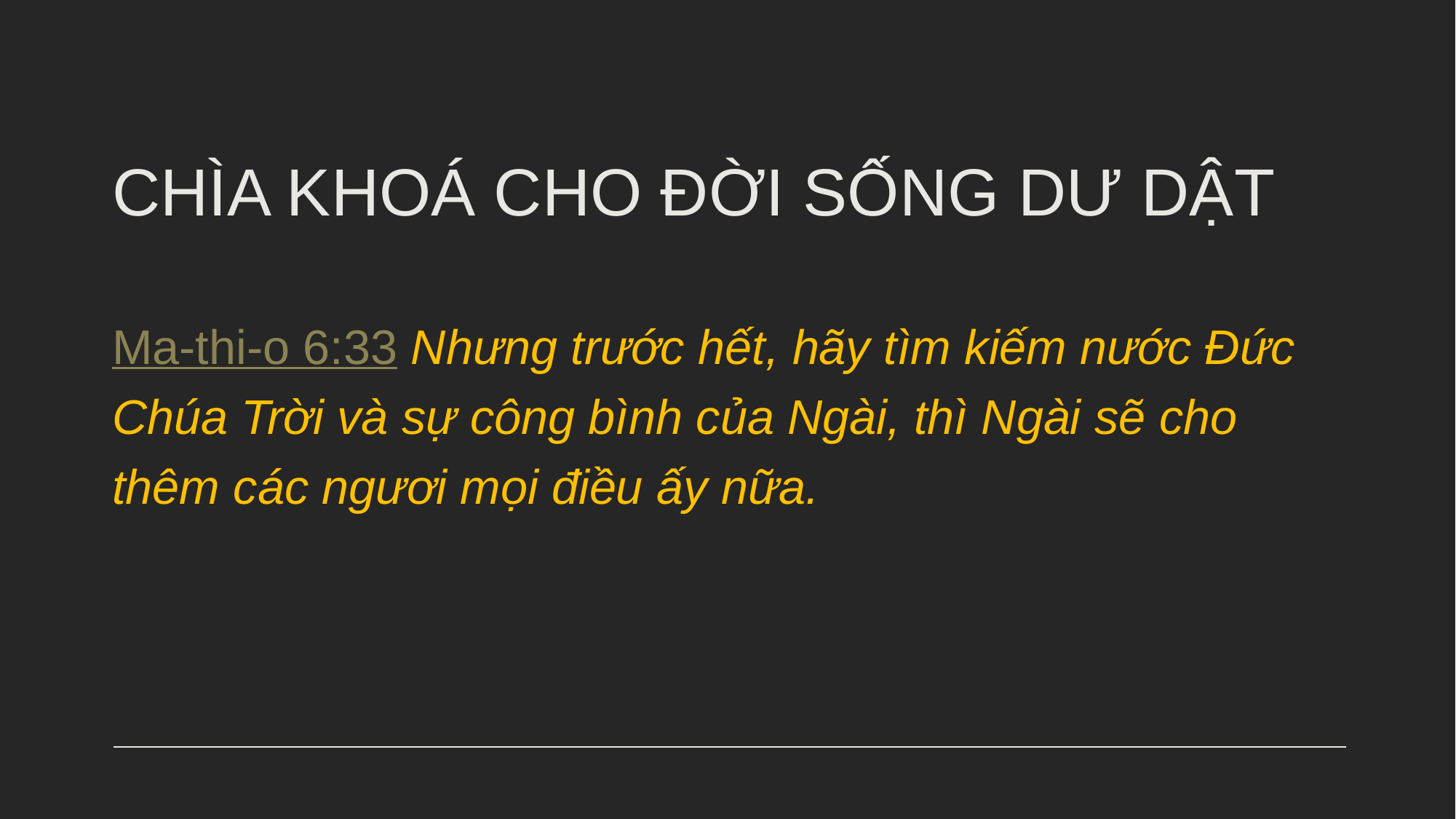

# CHÌA KHOÁ CHO ĐỜI SỐNG DƯ DẬT

Ma-thi-o 6:33 Nhưng trước hết, hãy tìm kiếm nước Đức Chúa Trời và sự công bình của Ngài, thì Ngài sẽ cho thêm các ngươi mọi điều ấy nữa.